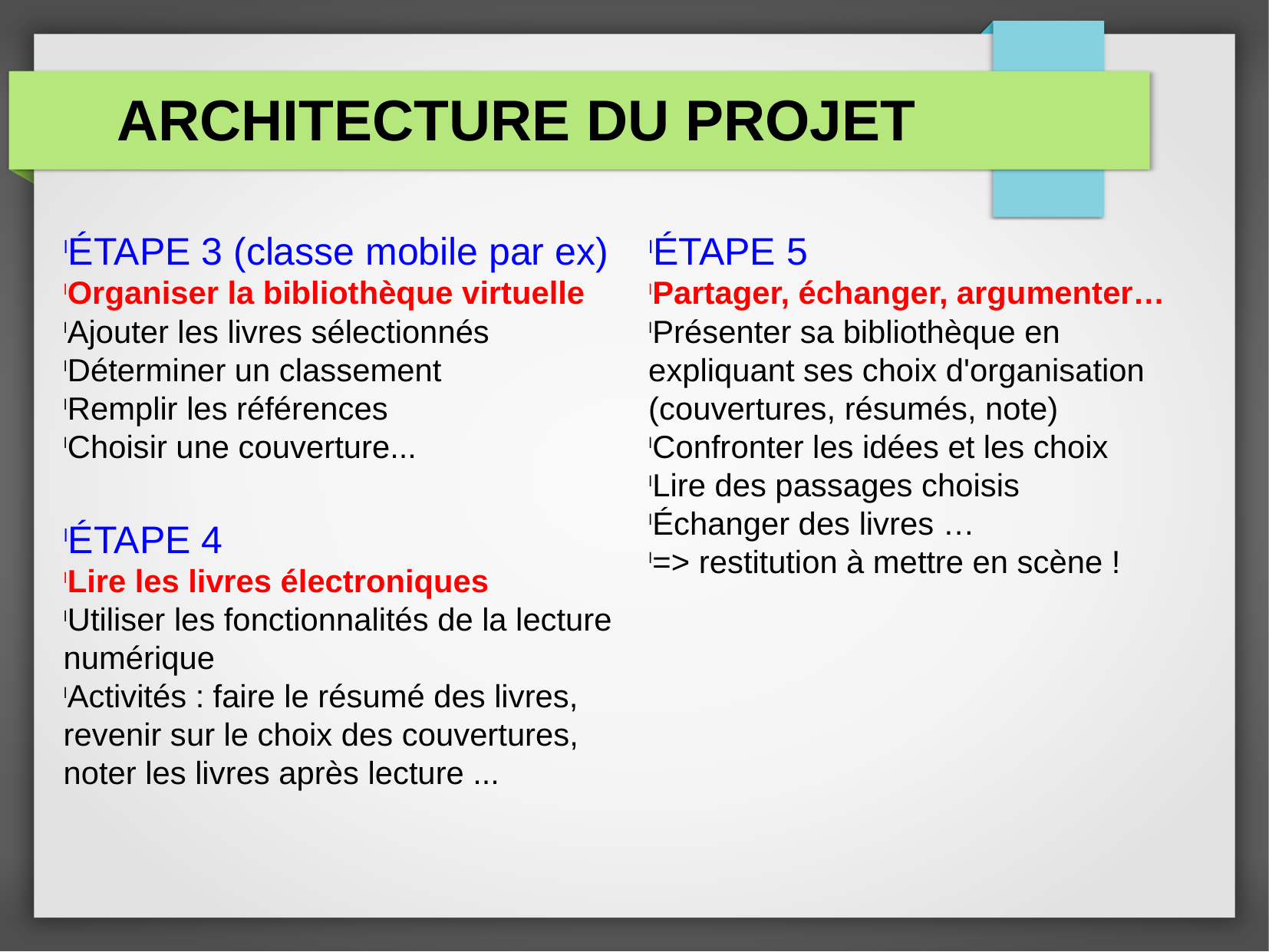

ARCHITECTURE DU PROJET
ÉTAPE 3 (classe mobile par ex)
Organiser la bibliothèque virtuelle
Ajouter les livres sélectionnés
Déterminer un classement
Remplir les références
Choisir une couverture...
ÉTAPE 5
Partager, échanger, argumenter…
Présenter sa bibliothèque en expliquant ses choix d'organisation (couvertures, résumés, note)
Confronter les idées et les choix
Lire des passages choisis
Échanger des livres …
=> restitution à mettre en scène !
ÉTAPE 4
Lire les livres électroniques
Utiliser les fonctionnalités de la lecture numérique
Activités : faire le résumé des livres, revenir sur le choix des couvertures, noter les livres après lecture ...